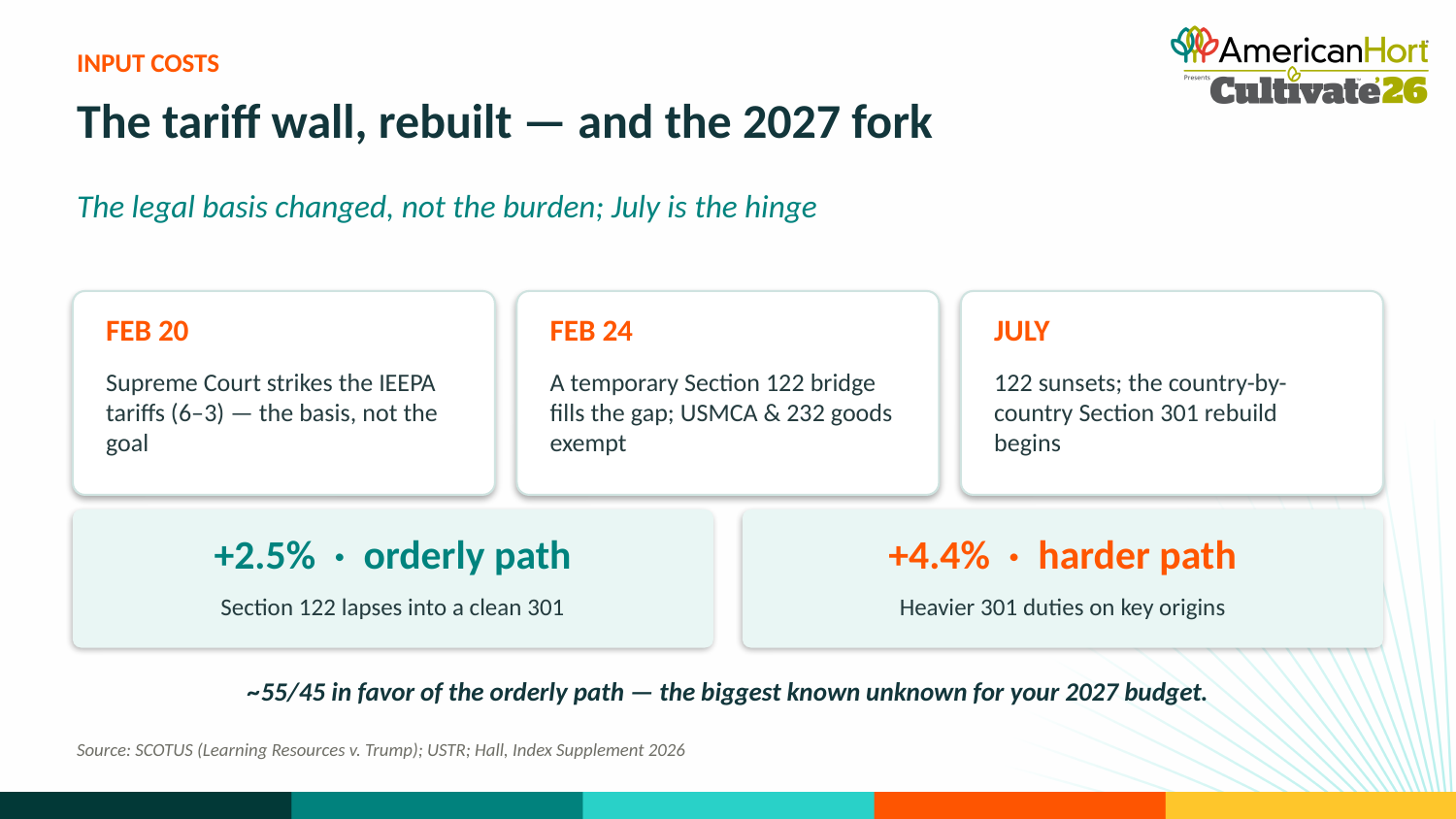

INPUT COSTS
The tariff wall, rebuilt — and the 2027 fork
The legal basis changed, not the burden; July is the hinge

FEB 20
FEB 24
JULY
Supreme Court strikes the IEEPA tariffs (6–3) — the basis, not the goal
A temporary Section 122 bridge fills the gap; USMCA & 232 goods exempt
122 sunsets; the country-by-country Section 301 rebuild begins

+2.5%  ·  orderly path
+4.4%  ·  harder path
Section 122 lapses into a clean 301
Heavier 301 duties on key origins
~55/45 in favor of the orderly path — the biggest known unknown for your 2027 budget.
Source: SCOTUS (Learning Resources v. Trump); USTR; Hall, Index Supplement 2026